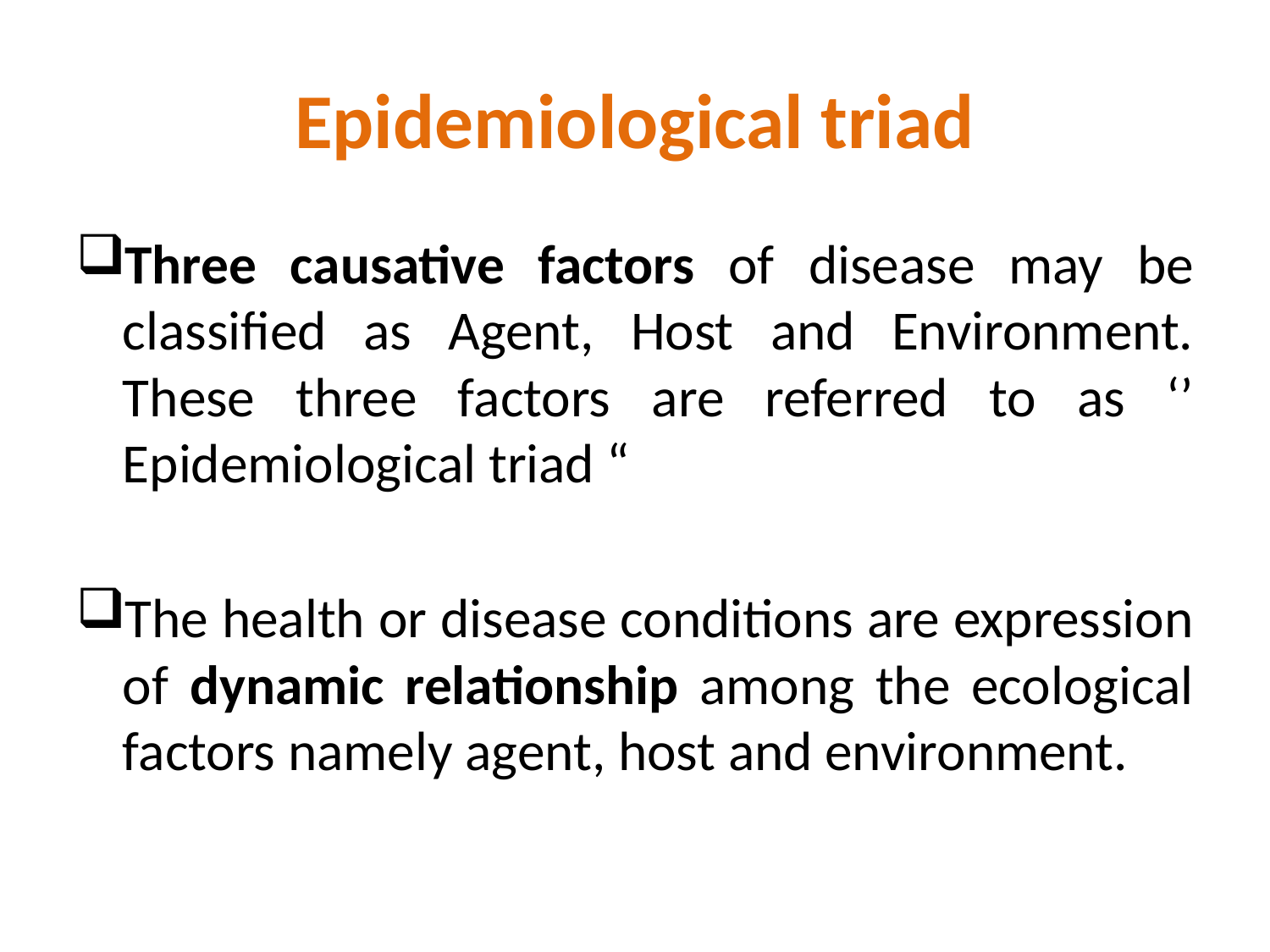

# Epidemiological triad
Three causative factors of disease may be classified as Agent, Host and Environment. These three factors are referred to as ‘’ Epidemiological triad “

The health or disease conditions are expression of dynamic relationship among the ecological factors namely agent, host and environment.